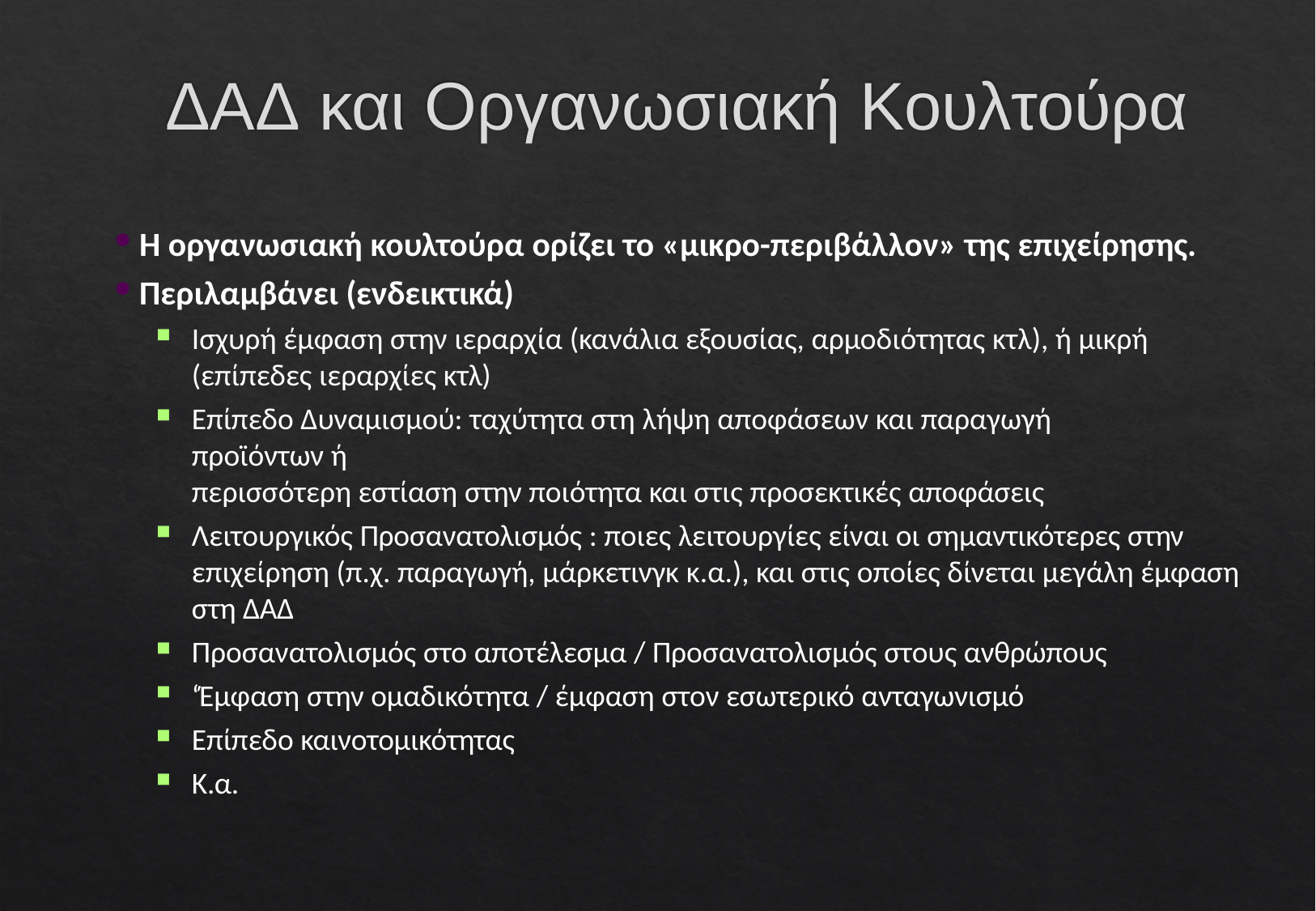

# ΔΑΔ και Οργανωσιακή Κουλτούρα
Η οργανωσιακή κουλτούρα ορίζει το «μικρο-περιβάλλον» της επιχείρησης.
Περιλαμβάνει (ενδεικτικά)
Ισχυρή έμφαση στην ιεραρχία (κανάλια εξουσίας, αρμοδιότητας κτλ), ή μικρή (επίπεδες ιεραρχίες κτλ)
Επίπεδο Δυναμισμού: ταχύτητα στη λήψη αποφάσεων και παραγωγή προϊόντων ή
περισσότερη εστίαση στην ποιότητα και στις προσεκτικές αποφάσεις
Λειτουργικός Προσανατολισμός : ποιες λειτουργίες είναι οι σημαντικότερες στην επιχείρηση (π.χ. παραγωγή, μάρκετινγκ κ.α.), και στις οποίες δίνεται μεγάλη έμφαση στη ΔΑΔ
Προσανατολισμός στο αποτέλεσμα / Προσανατολισμός στους ανθρώπους
‘Έμφαση στην ομαδικότητα / έμφαση στον εσωτερικό ανταγωνισμό
Επίπεδο καινοτομικότητας
Κ.α.